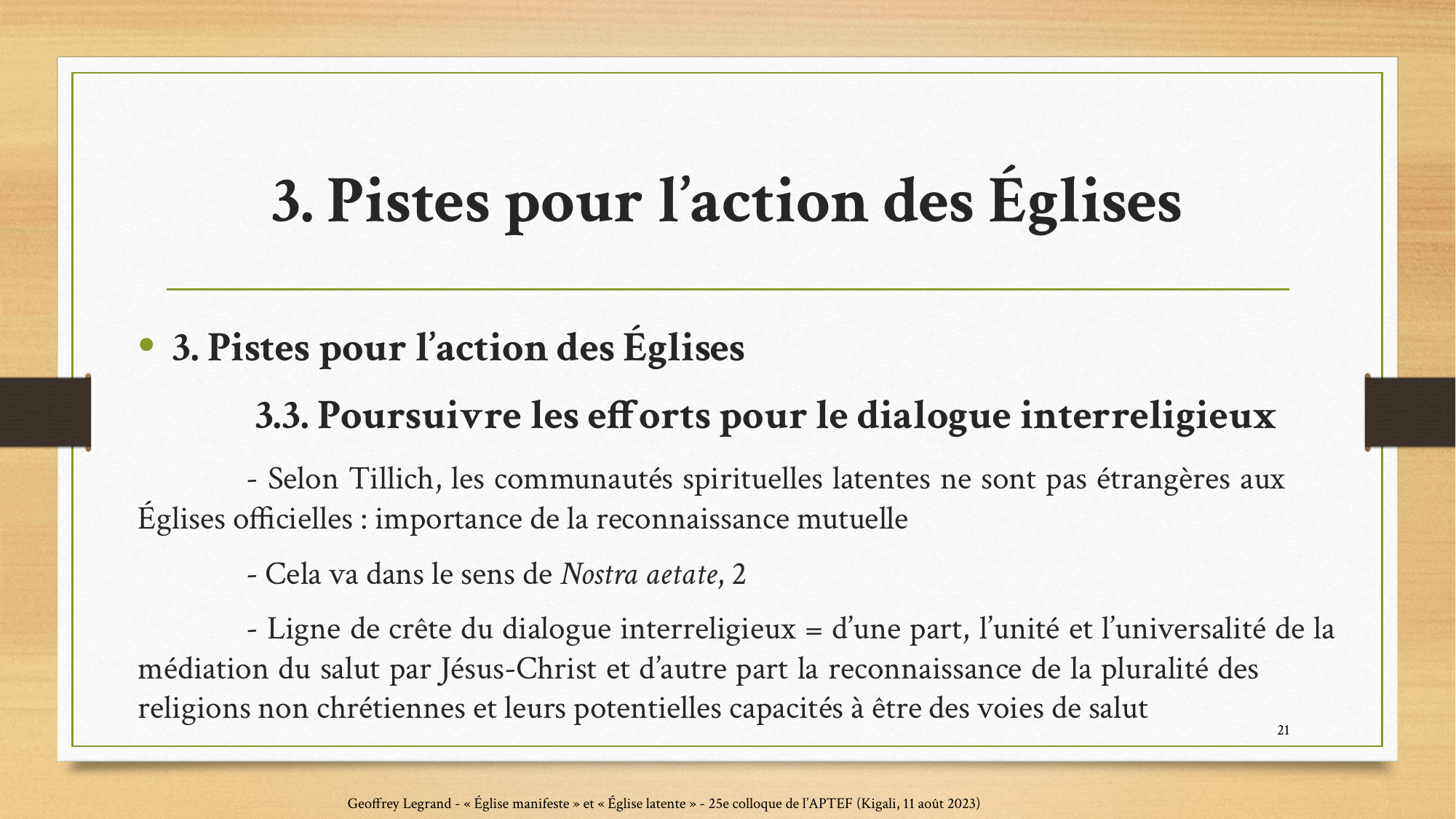

# 3. Pistes pour l’action des Églises
3. Pistes pour l’action des Églises
	 3.3. Poursuivre les efforts pour le dialogue interreligieux
		- Selon Tillich, les communautés spirituelles latentes ne sont pas étrangères aux 				Églises officielles : importance de la reconnaissance mutuelle
		- Cela va dans le sens de Nostra aetate, 2
		- Ligne de crête du dialogue interreligieux = d’une part, l’unité et l’universalité de la 			médiation du salut par Jésus-Christ et d’autre part la reconnaissance de la pluralité des 		religions non chrétiennes et leurs potentielles capacités à être des voies de salut
21
Geoffrey Legrand - « Église manifeste » et « Église latente » - 25e colloque de l’APTEF (Kigali, 11 août 2023)